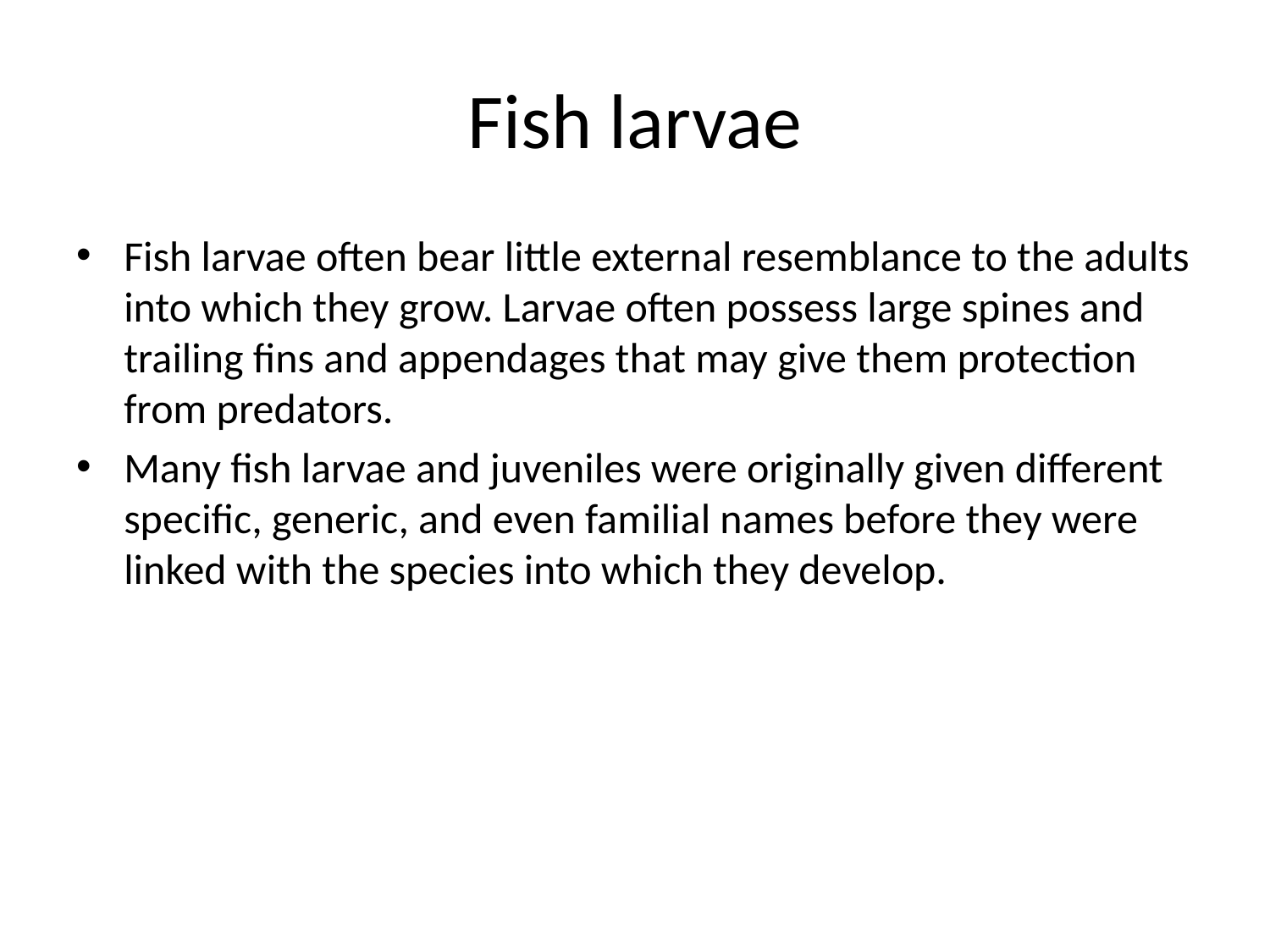

# Fish larvae
Fish larvae often bear little external resemblance to the adults into which they grow. Larvae often possess large spines and trailing fins and appendages that may give them protection from predators.
Many fish larvae and juveniles were originally given different specific, generic, and even familial names before they were linked with the species into which they develop.